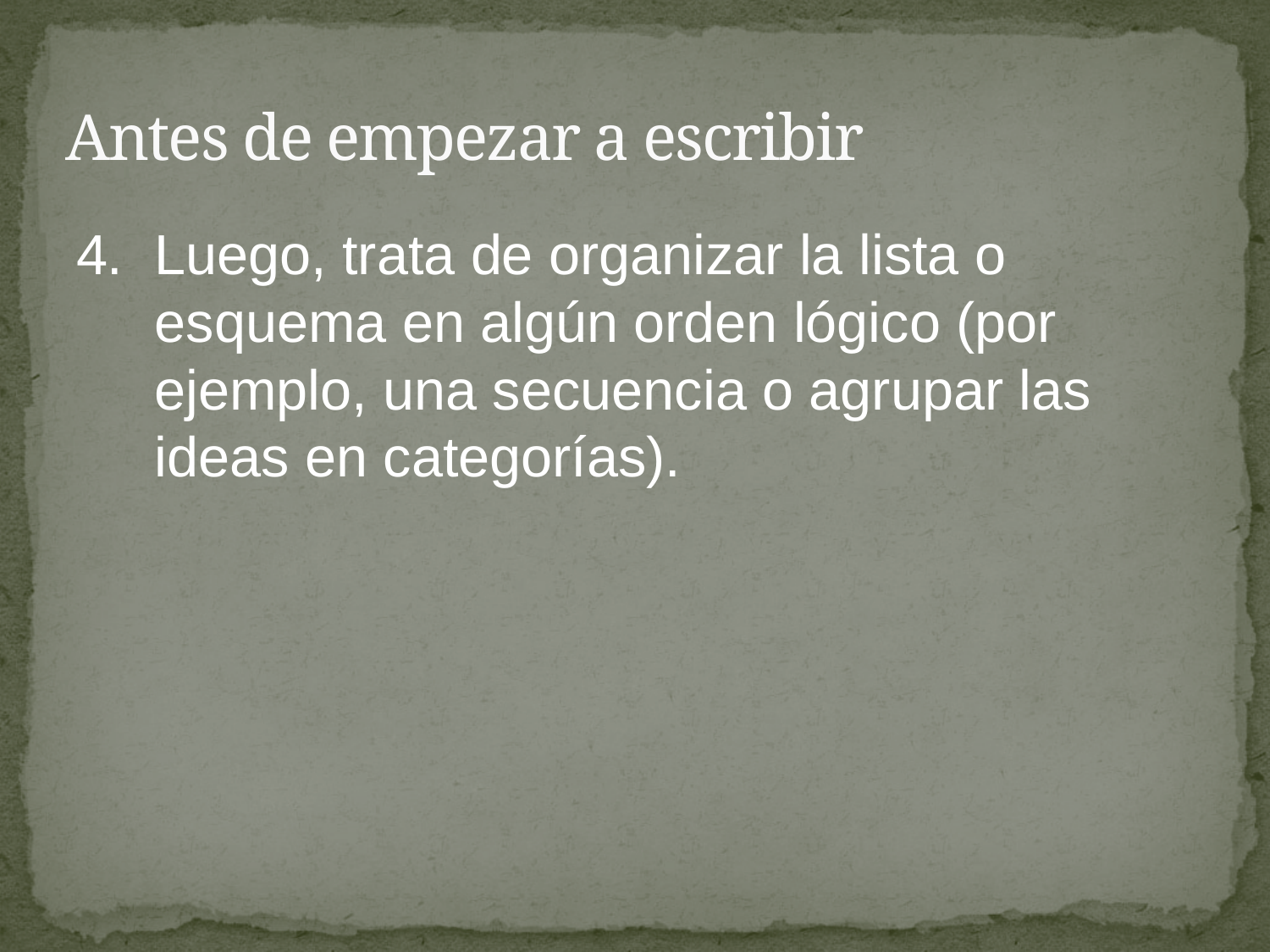

# Antes de empezar a escribir
4.	Luego, trata de organizar la lista o esquema en algún orden lógico (por ejemplo, una secuencia o agrupar las ideas en categorías).